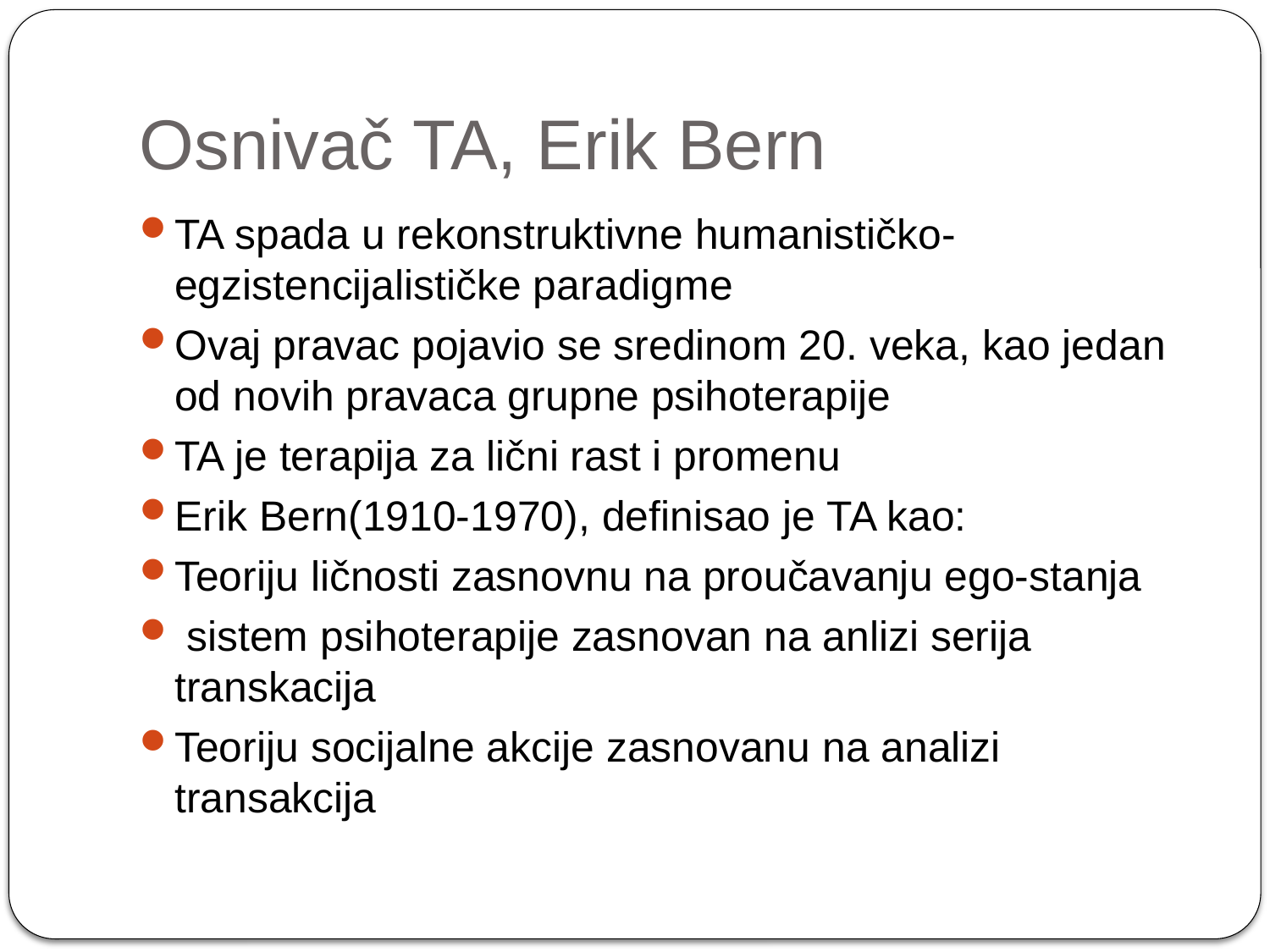

# Osnivač TA, Erik Bern
TA spada u rekonstruktivne humanističko-egzistencijalističke paradigme
Ovaj pravac pojavio se sredinom 20. veka, kao jedan od novih pravaca grupne psihoterapije
TA je terapija za lični rast i promenu
Erik Bern(1910-1970), definisao je TA kao:
Teoriju ličnosti zasnovnu na proučavanju ego-stanja
 sistem psihoterapije zasnovan na anlizi serija transkacija
Teoriju socijalne akcije zasnovanu na analizi transakcija